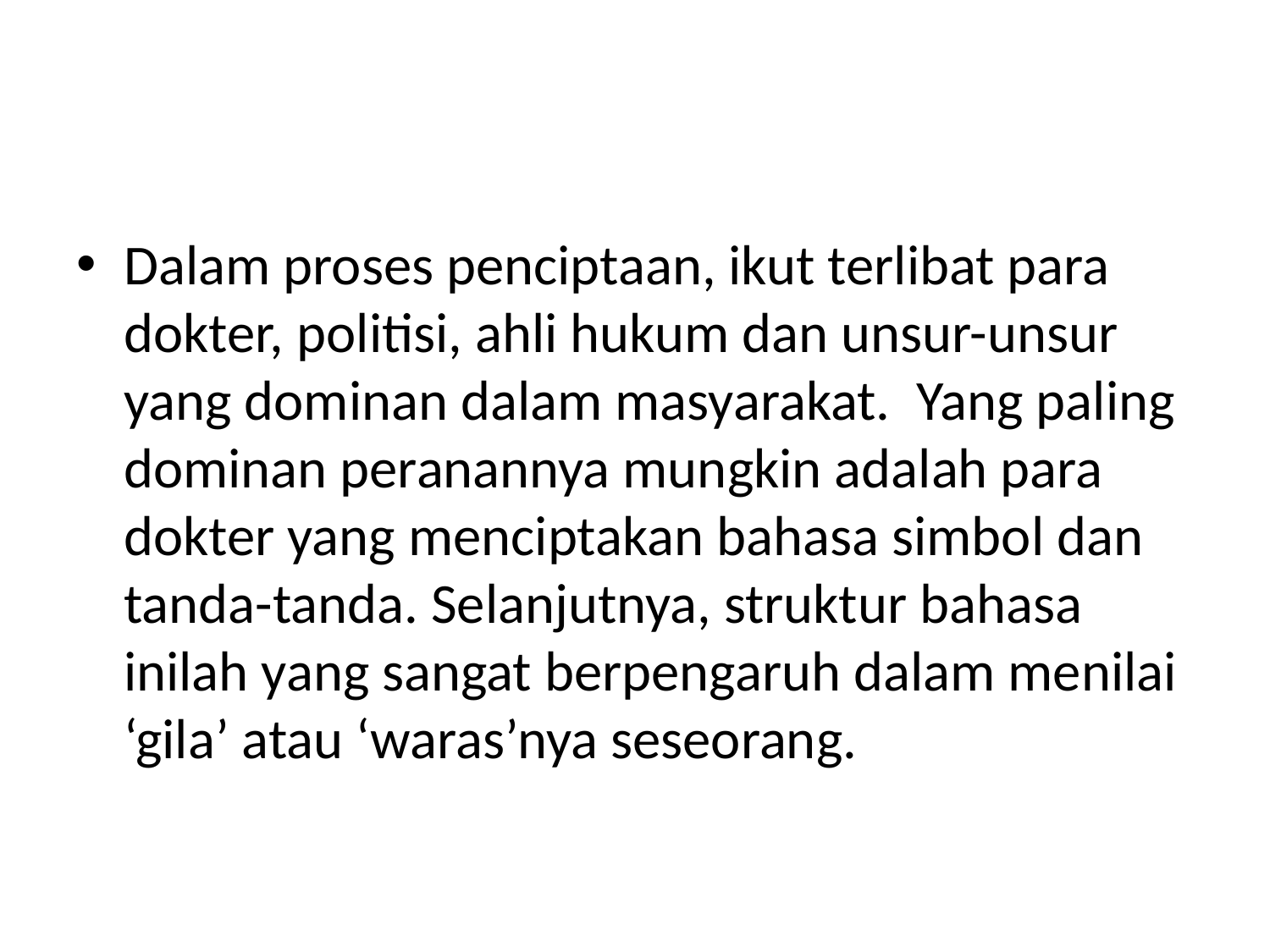

#
Dalam proses penciptaan, ikut terlibat para dokter, politisi, ahli hukum dan unsur-unsur yang dominan dalam masyarakat.  Yang paling dominan peranannya mungkin adalah para dokter yang menciptakan bahasa simbol dan tanda-tanda. Selanjutnya, struktur bahasa inilah yang sangat berpengaruh dalam menilai ‘gila’ atau ‘waras’nya seseorang.